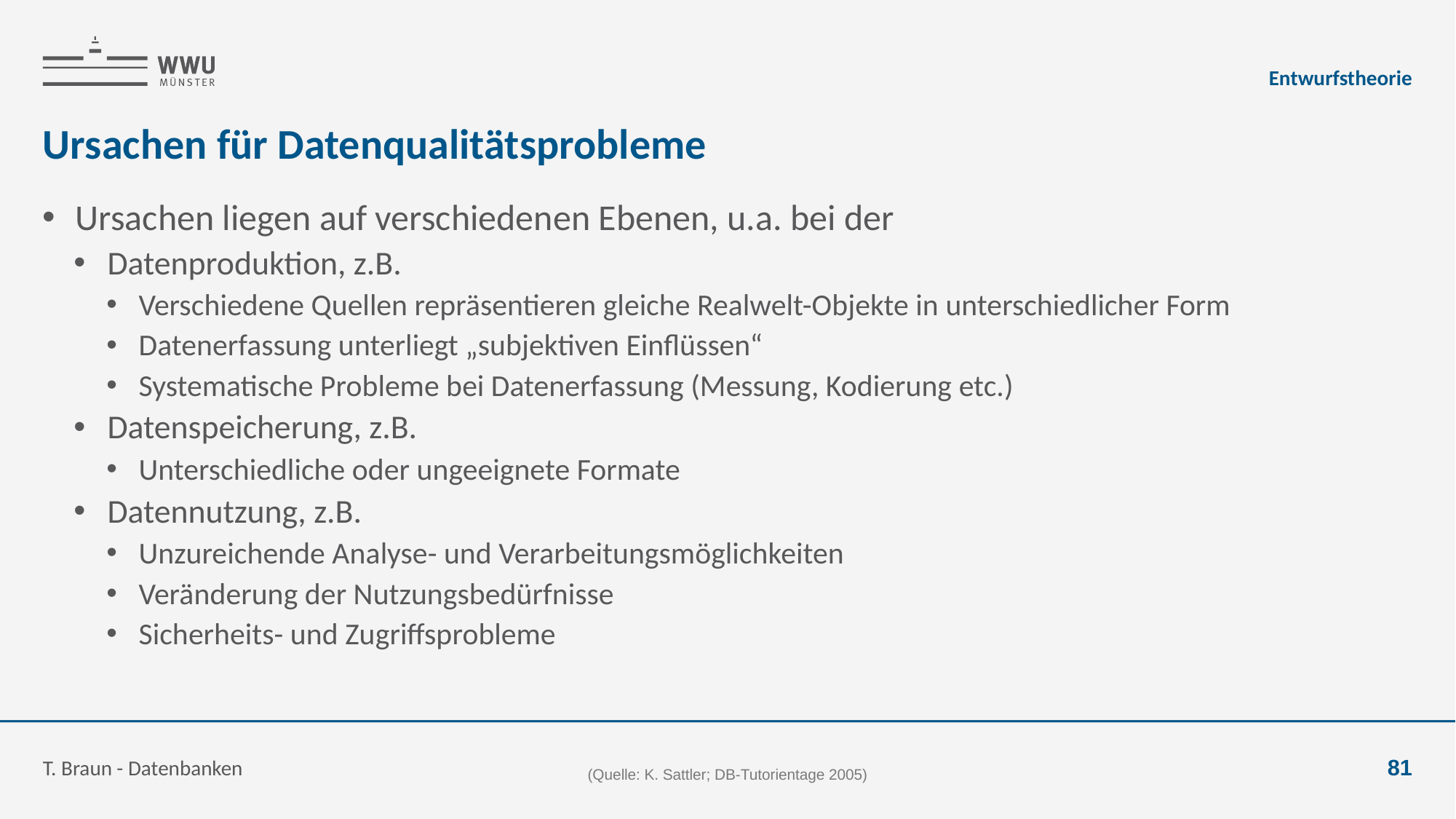

Entwurfstheorie
# Ursachen für Datenqualitätsprobleme
Ursachen liegen auf verschiedenen Ebenen, u.a. bei der
Datenproduktion, z.B.
Verschiedene Quellen repräsentieren gleiche Realwelt-Objekte in unterschiedlicher Form
Datenerfassung unterliegt „subjektiven Einflüssen“
Systematische Probleme bei Datenerfassung (Messung, Kodierung etc.)
Datenspeicherung, z.B.
Unterschiedliche oder ungeeignete Formate
Datennutzung, z.B.
Unzureichende Analyse- und Verarbeitungsmöglichkeiten
Veränderung der Nutzungsbedürfnisse
Sicherheits- und Zugriffsprobleme
T. Braun - Datenbanken
81
(Quelle: K. Sattler; DB-Tutorientage 2005)